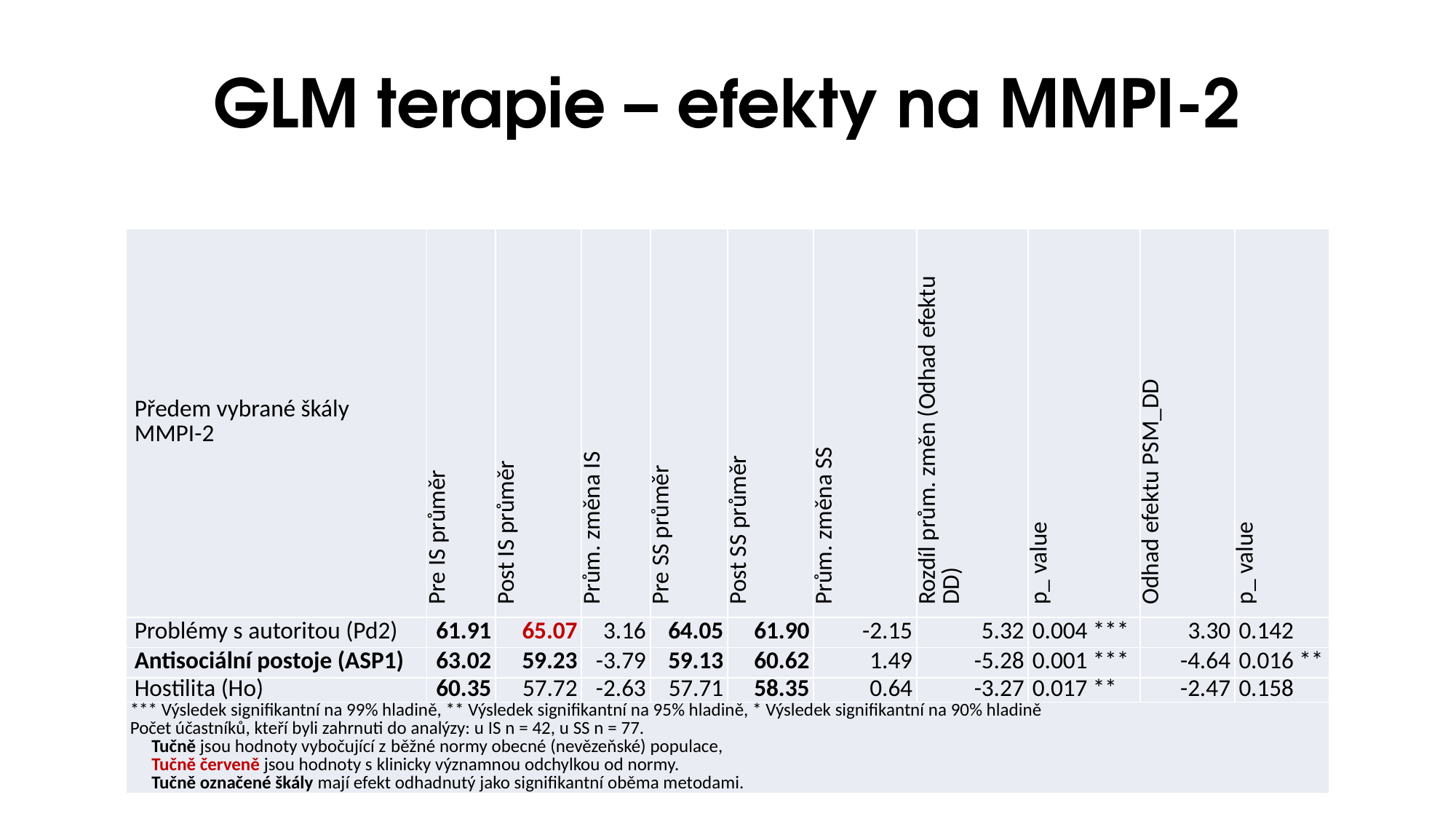

# GLM terapie – efekty na MMPI-2
| Předem vybrané škály MMPI-2 | Pre IS průměr | Post IS průměr | Prům. změna IS | Pre SS průměr | Post SS průměr | Prům. změna SS | Rozdíl prům. změn (Odhad efektu DD) | p\_ value | Odhad efektu PSM\_DD | p\_ value |
| --- | --- | --- | --- | --- | --- | --- | --- | --- | --- | --- |
| Problémy s autoritou (Pd2) | 61.91 | 65.07 | 3.16 | 64.05 | 61.90 | -2.15 | 5.32 | 0.004 \*\*\* | 3.30 | 0.142 |
| Antisociální postoje (ASP1) | 63.02 | 59.23 | -3.79 | 59.13 | 60.62 | 1.49 | -5.28 | 0.001 \*\*\* | -4.64 | 0.016 \*\* |
| Hostilita (Ho) | 60.35 | 57.72 | -2.63 | 57.71 | 58.35 | 0.64 | -3.27 | 0.017 \*\* | -2.47 | 0.158 |
| \*\*\* Výsledek signifikantní na 99% hladině, \*\* Výsledek signifikantní na 95% hladině, \* Výsledek signifikantní na 90% hladině Počet účastníků, kteří byli zahrnuti do analýzy: u IS n = 42, u SS n = 77. Tučně jsou hodnoty vybočující z běžné normy obecné (nevězeňské) populace, Tučně červeně jsou hodnoty s klinicky významnou odchylkou od normy. Tučně označené škály mají efekt odhadnutý jako signifikantní oběma metodami. |  |  |  |  |  |  |  |  |  |  |